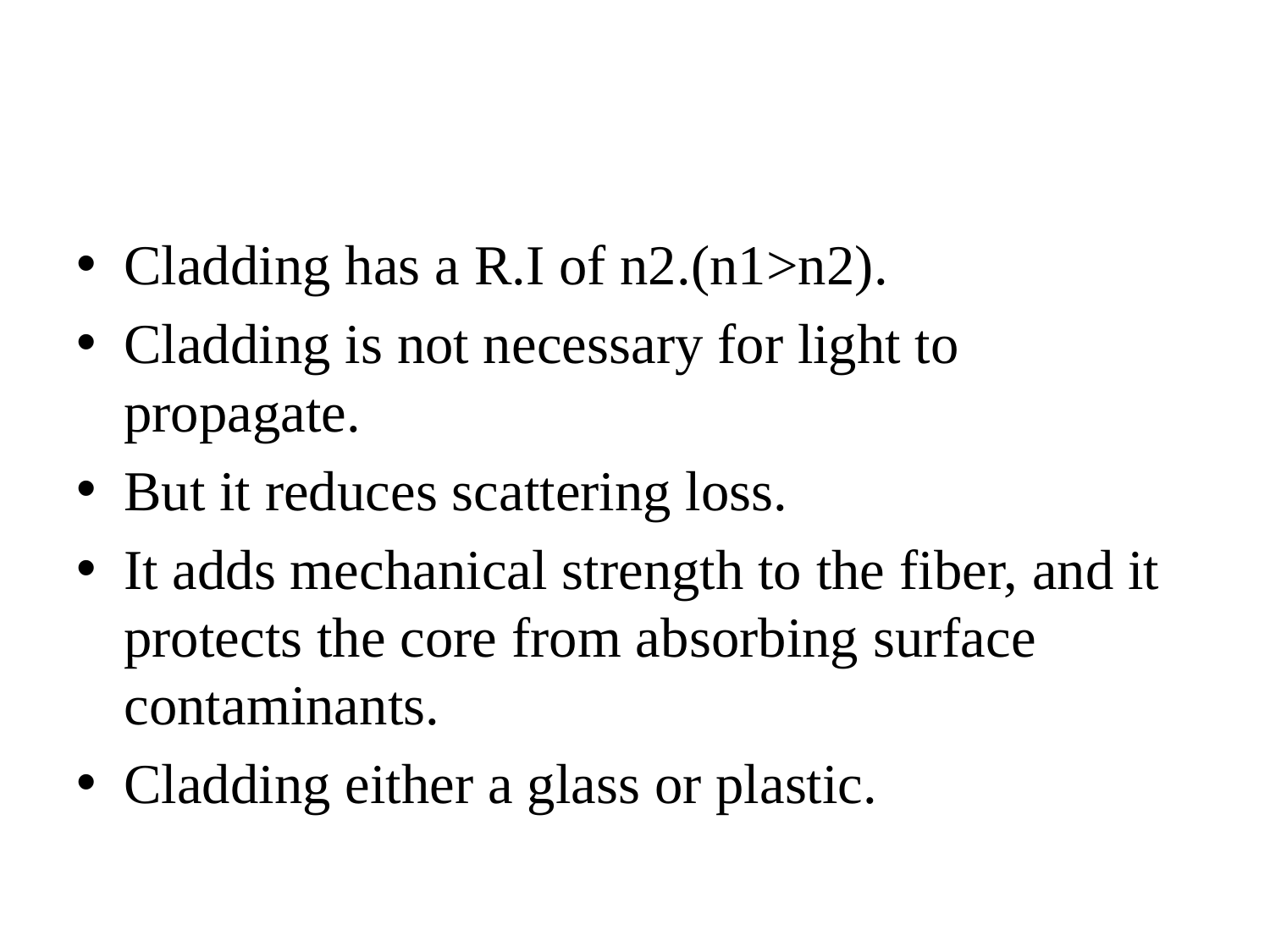

#
Cladding has a R.I of n2.(n1>n2).
Cladding is not necessary for light to propagate.
But it reduces scattering loss.
It adds mechanical strength to the fiber, and it protects the core from absorbing surface contaminants.
Cladding either a glass or plastic.